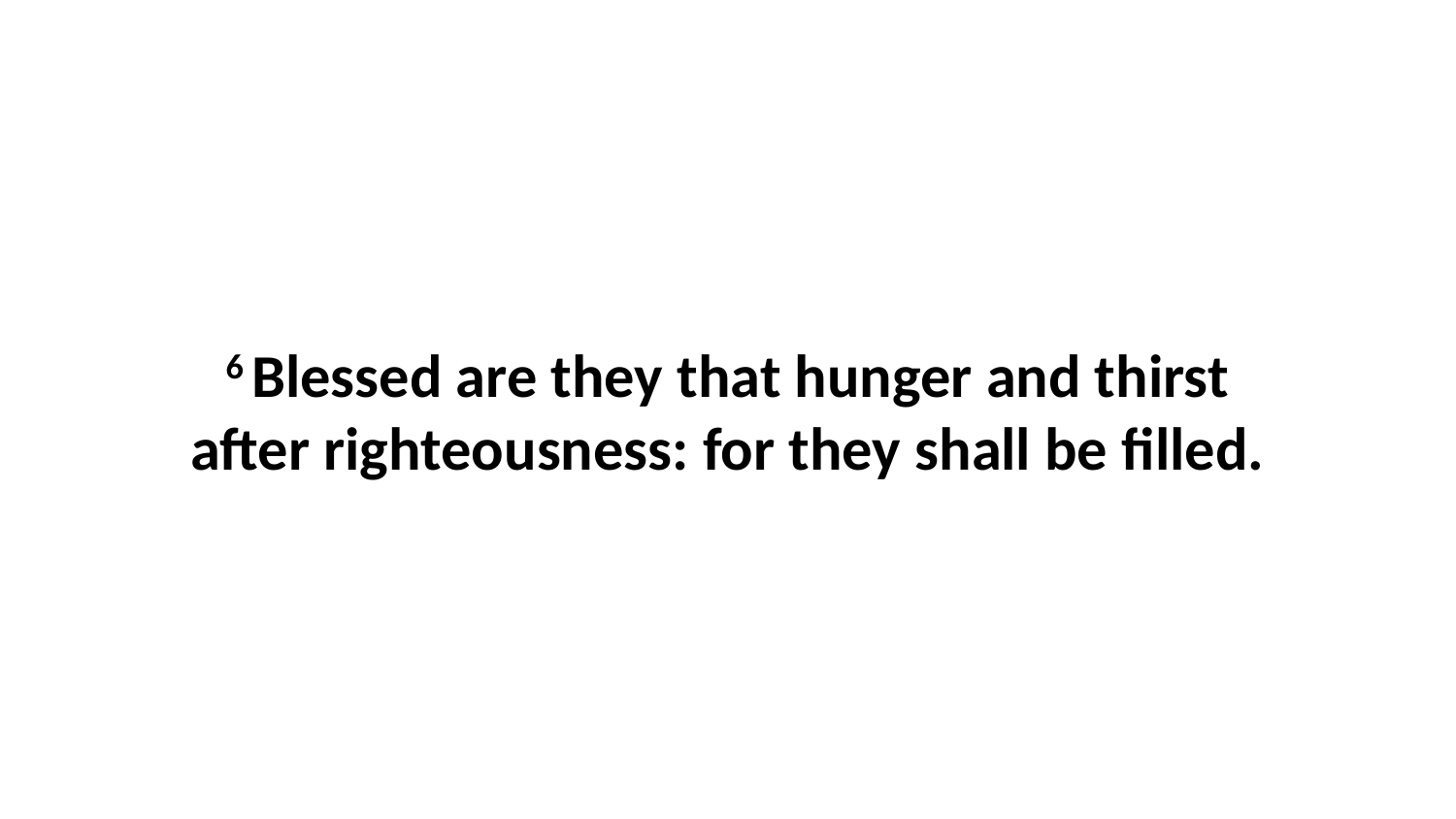

6 Blessed are they that hunger and thirst after righteousness: for they shall be filled.